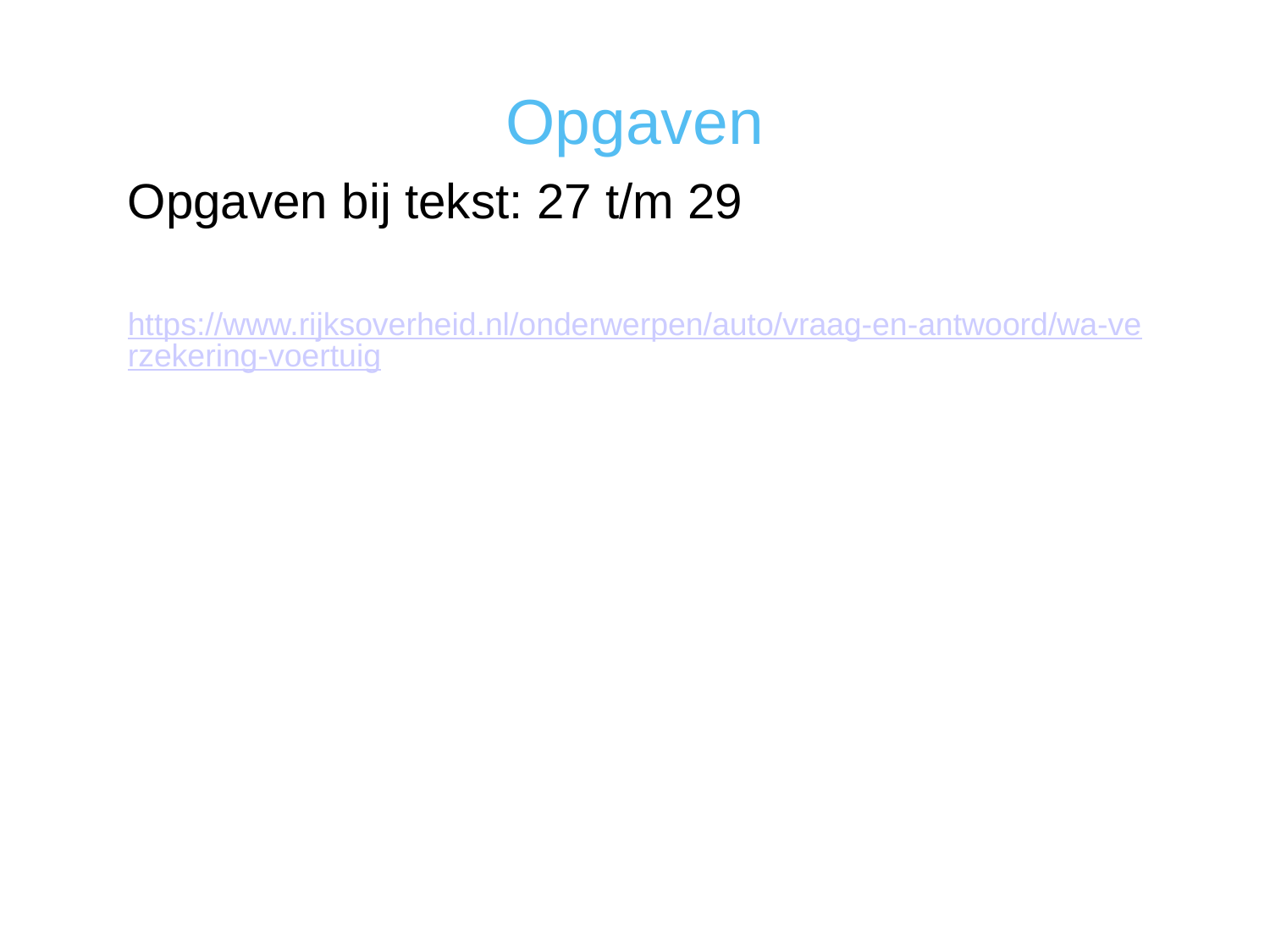

Opgaven
Opgaven bij tekst: 27 t/m 29

https://www.rijksoverheid.nl/onderwerpen/auto/vraag-en-antwoord/wa-verzekering-voertuig